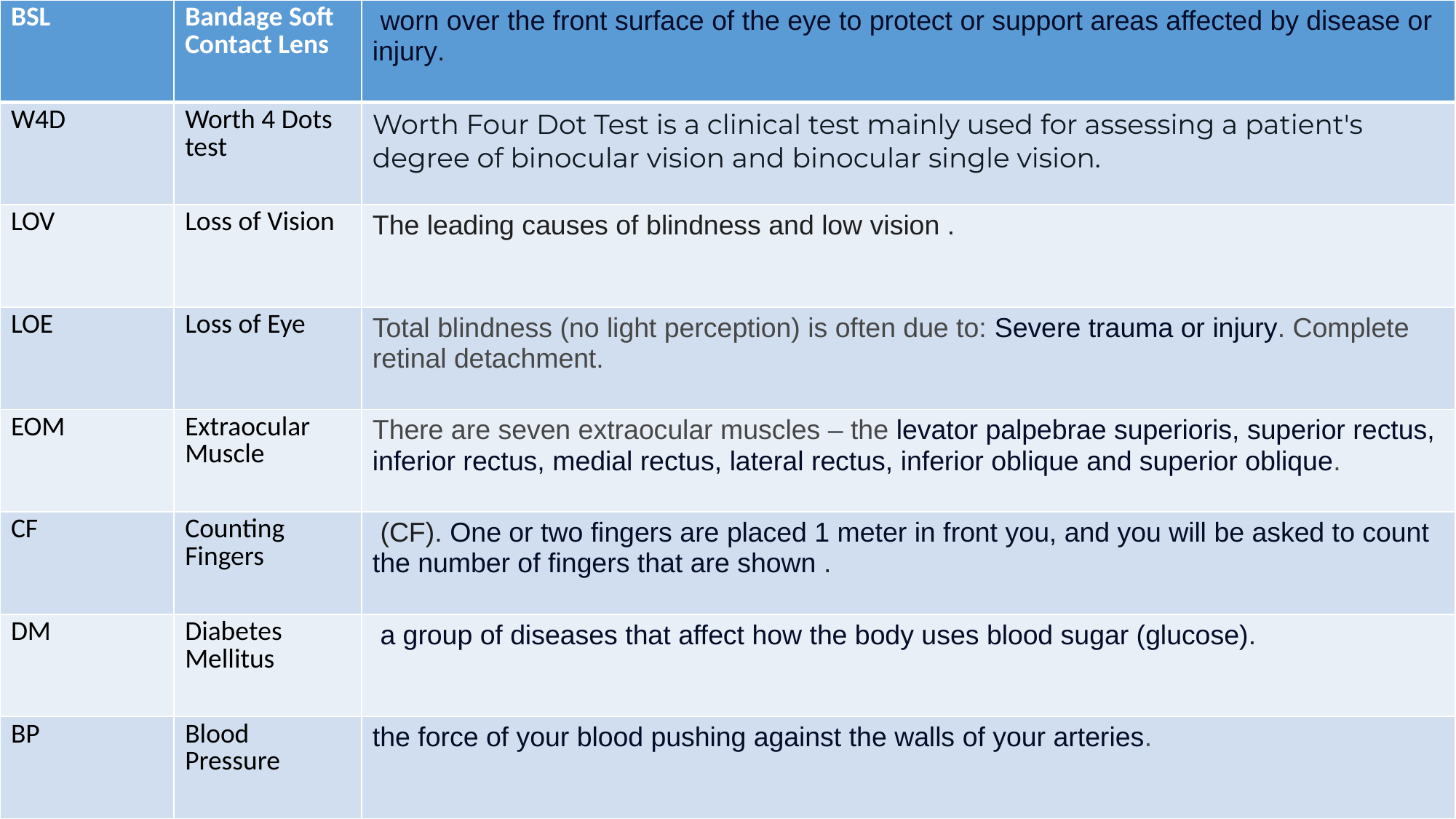

| BSL | Bandage Soft Contact Lens | worn over the front surface of the eye to protect or support areas affected by disease or injury. |
| --- | --- | --- |
| W4D | Worth 4 Dots test | Worth Four Dot Test is a clinical test mainly used for assessing a patient's degree of binocular vision and binocular single vision. |
| LOV | Loss of Vision | The leading causes of blindness and low vision . |
| LOE | Loss of Eye | Total blindness (no light perception) is often due to: Severe trauma or injury. Complete retinal detachment. |
| EOM | Extraocular Muscle | There are seven extraocular muscles – the levator palpebrae superioris, superior rectus, inferior rectus, medial rectus, lateral rectus, inferior oblique and superior oblique. |
| CF | Counting Fingers | (CF). One or two fingers are placed 1 meter in front you, and you will be asked to count the number of fingers that are shown . |
| DM | Diabetes Mellitus | a group of diseases that affect how the body uses blood sugar (glucose). |
| BP | Blood Pressure | the force of your blood pushing against the walls of your arteries. |